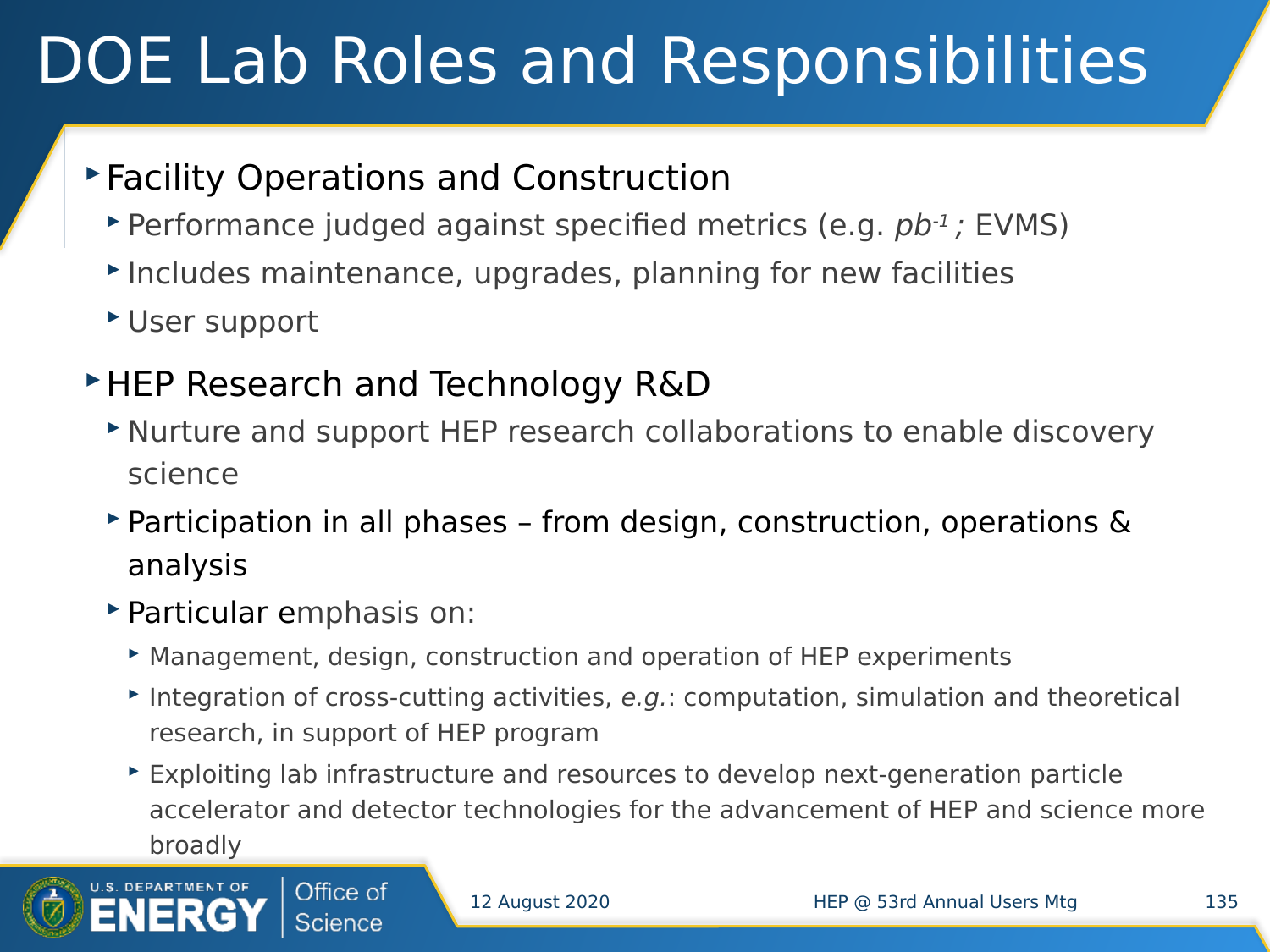

# DOE Lab Roles and Responsibilities
Facility Operations and Construction
Performance judged against specified metrics (e.g. pb-1 ; EVMS)
Includes maintenance, upgrades, planning for new facilities
User support
HEP Research and Technology R&D
Nurture and support HEP research collaborations to enable discovery science
Participation in all phases – from design, construction, operations & analysis
Particular emphasis on:
Management, design, construction and operation of HEP experiments
Integration of cross-cutting activities, e.g.: computation, simulation and theoretical research, in support of HEP program
Exploiting lab infrastructure and resources to develop next-generation particle accelerator and detector technologies for the advancement of HEP and science more broadly
12 August 2020
HEP @ 53rd Annual Users Mtg
135